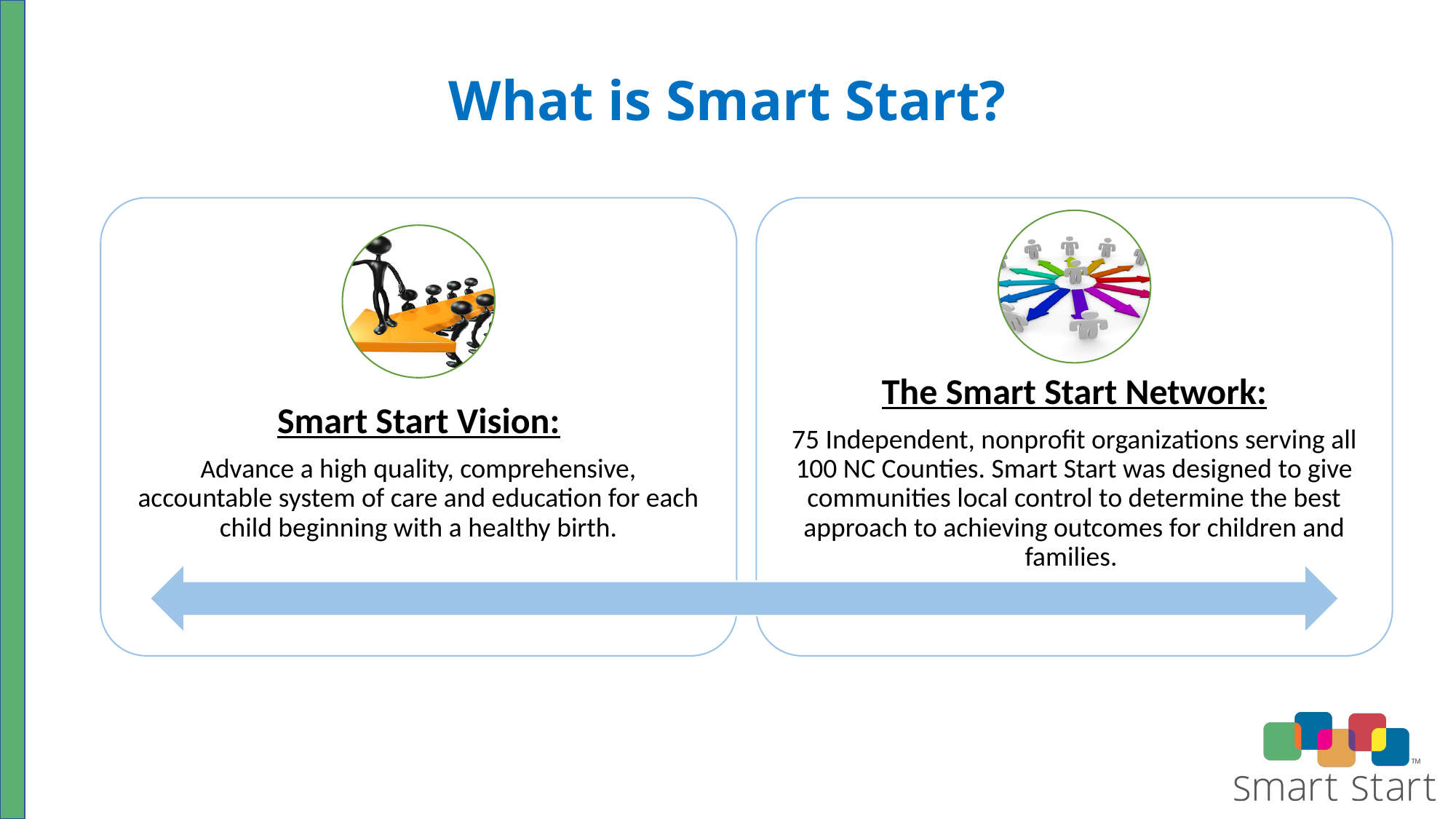

# What is Smart Start?
Smart Start Vision:
Advance a high quality, comprehensive, accountable system of care and education for each child beginning with a healthy birth.
The Smart Start Network:
75 Independent, nonprofit organizations serving all 100 NC Counties. Smart Start was designed to give communities local control to determine the best approach to achieving outcomes for children and families.